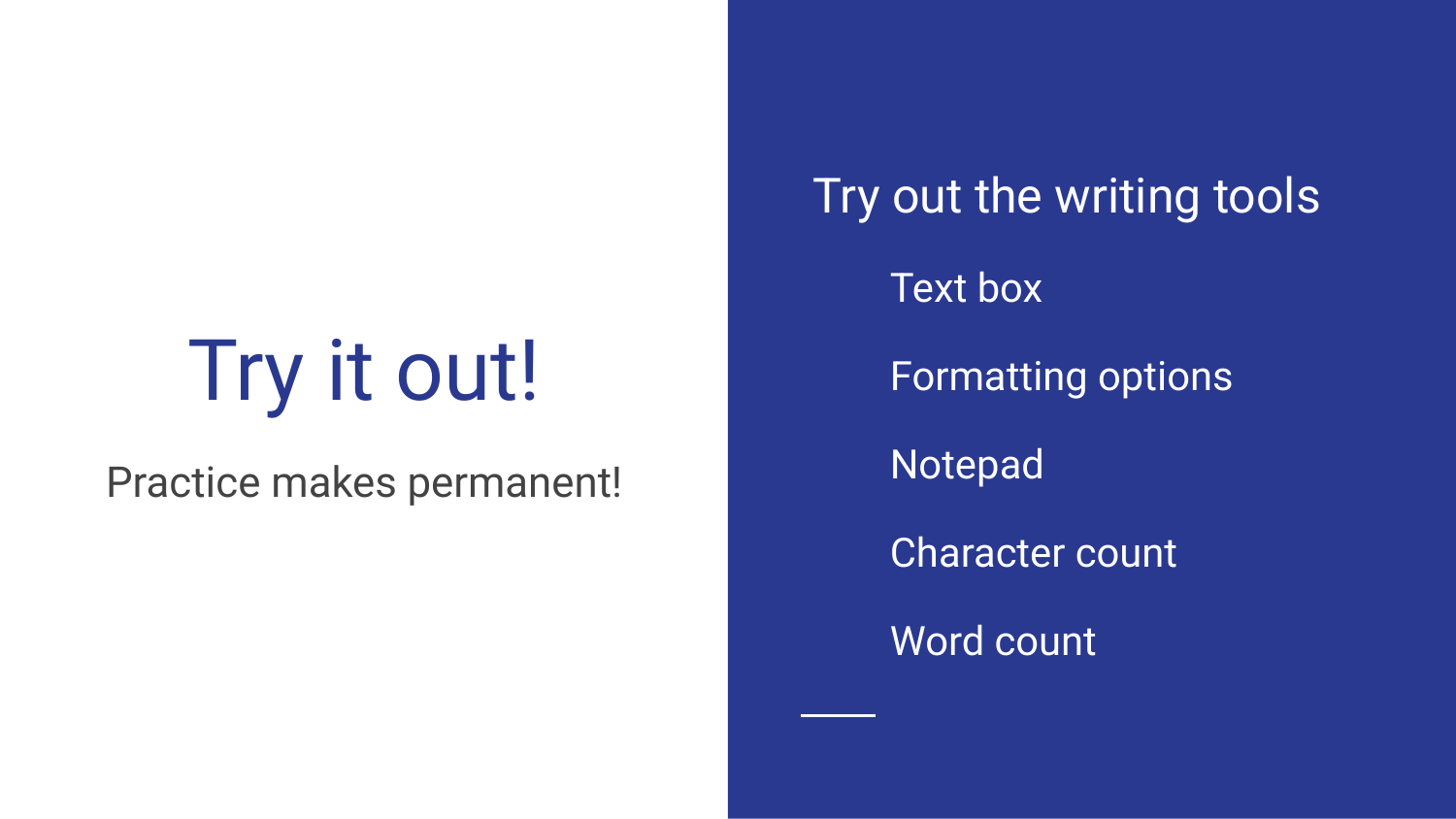

Try out the writing tools
Text box
Formatting options
Notepad
Character count
Word count
# Try it out!
Practice makes permanent!